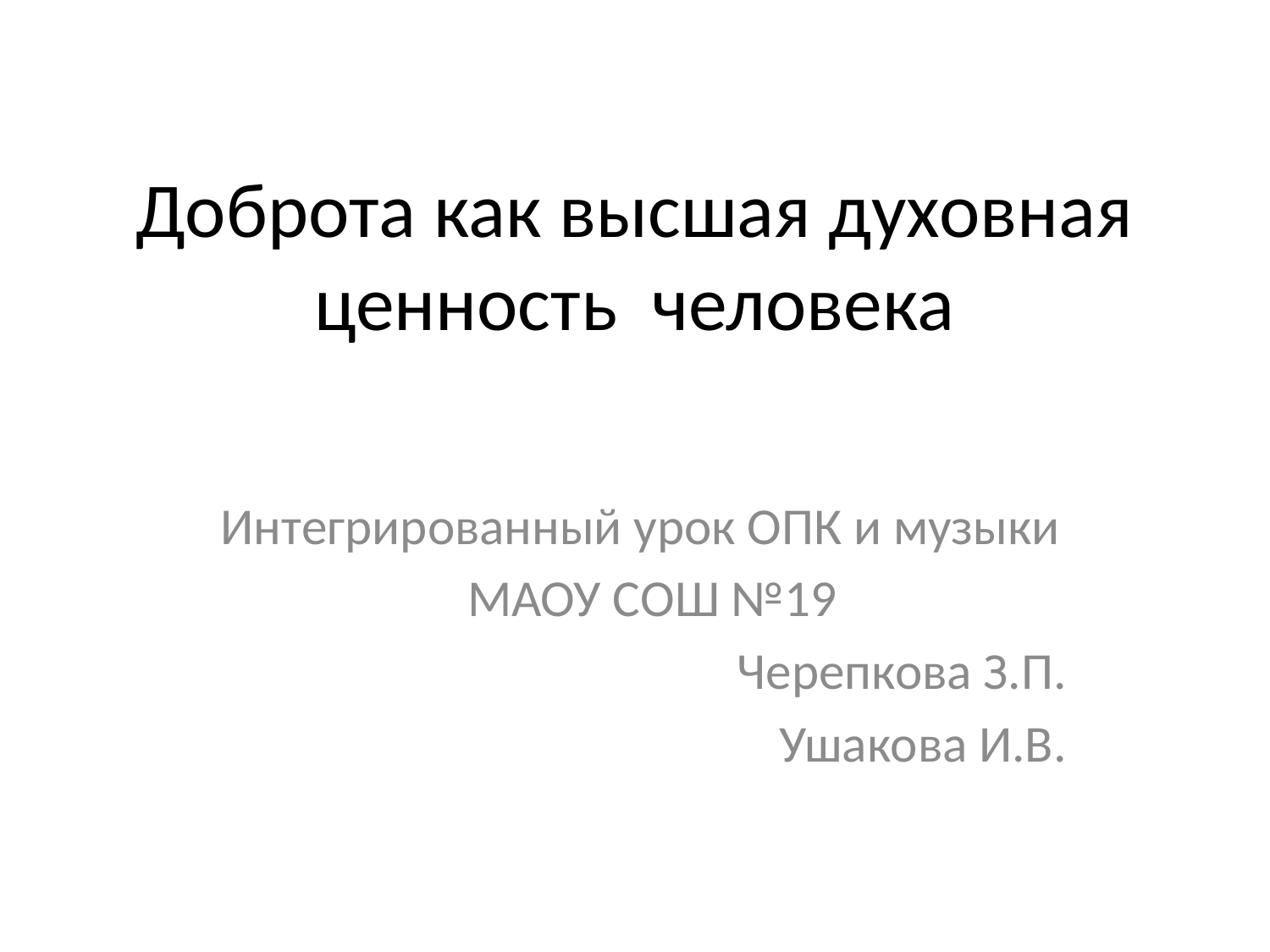

# Доброта как высшая духовная ценность  человека
 Интегрированный урок ОПК и музыки
   МАОУ СОШ №19
   Черепкова З.П.
   Ушакова И.В.